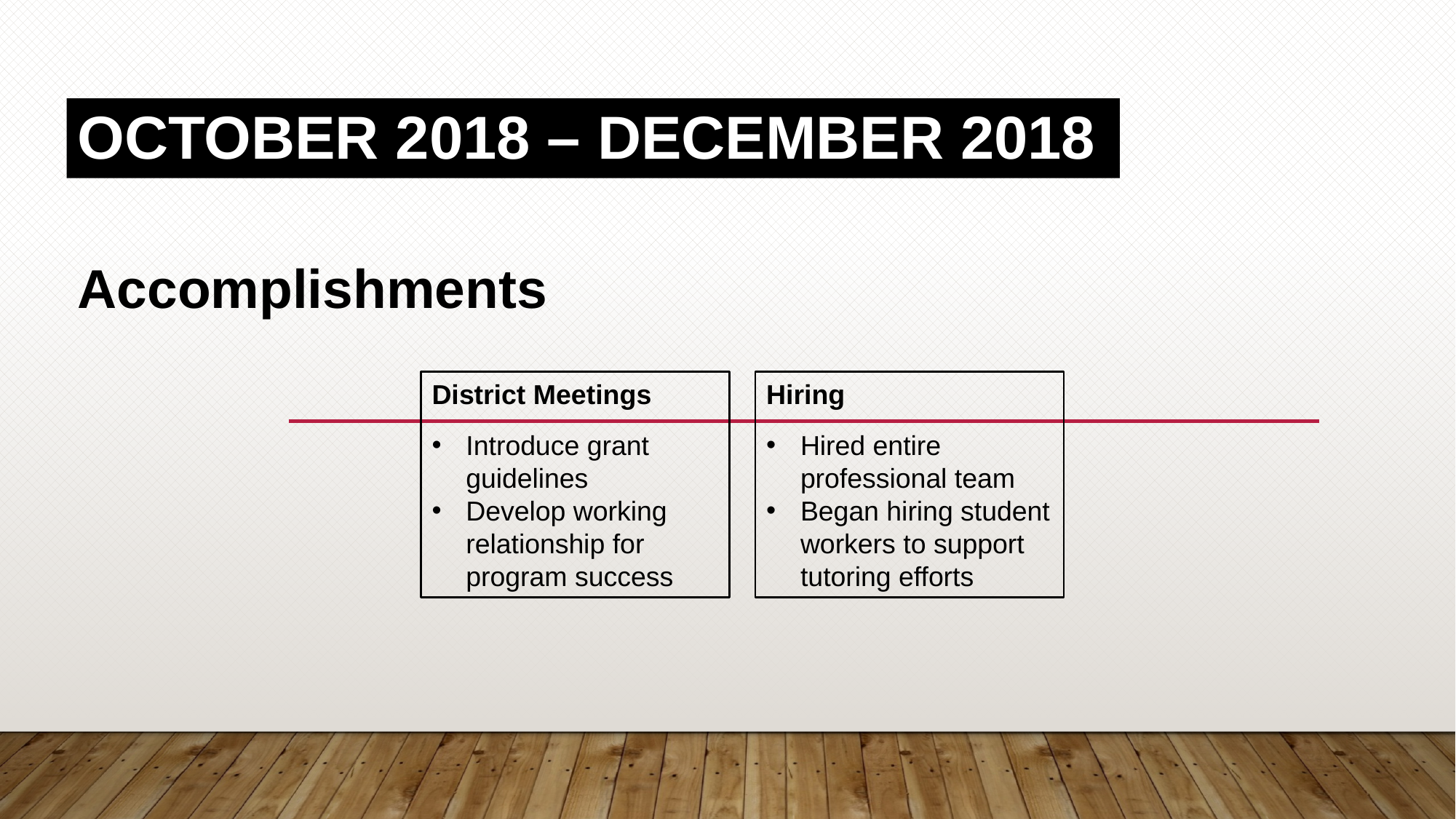

# October 2018 – December 2018
Accomplishments
District Meetings

Introduce grant guidelines
Develop working relationship for program success
Hiring

Hired entire professional team
Began hiring student workers to support tutoring efforts